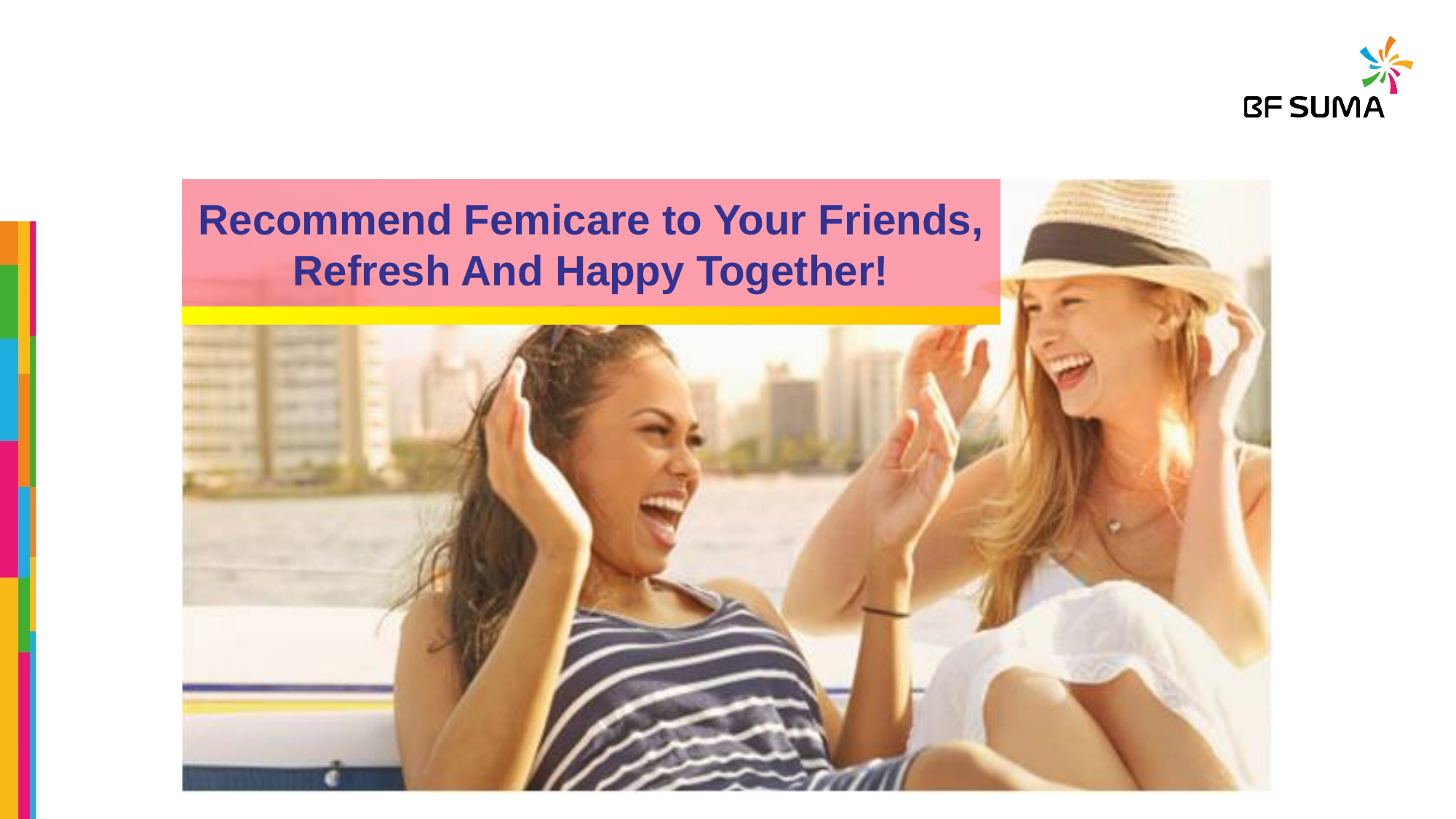

Recommend Femicare to Your Friends, Refresh And Happy Together!